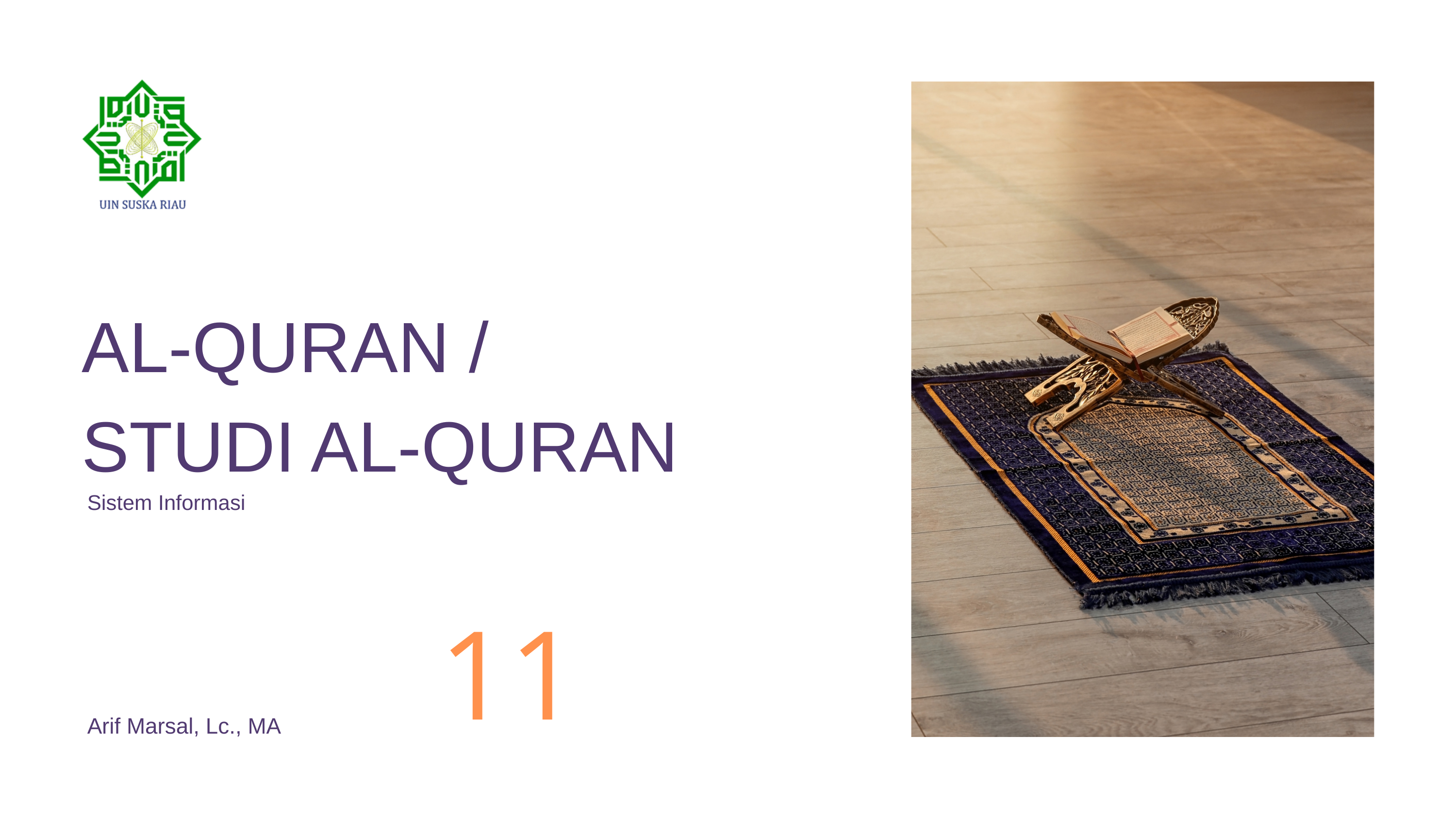

AL-QURAN /
STUDI AL-QURAN
Sistem Informasi
11
Arif Marsal, Lc., MA